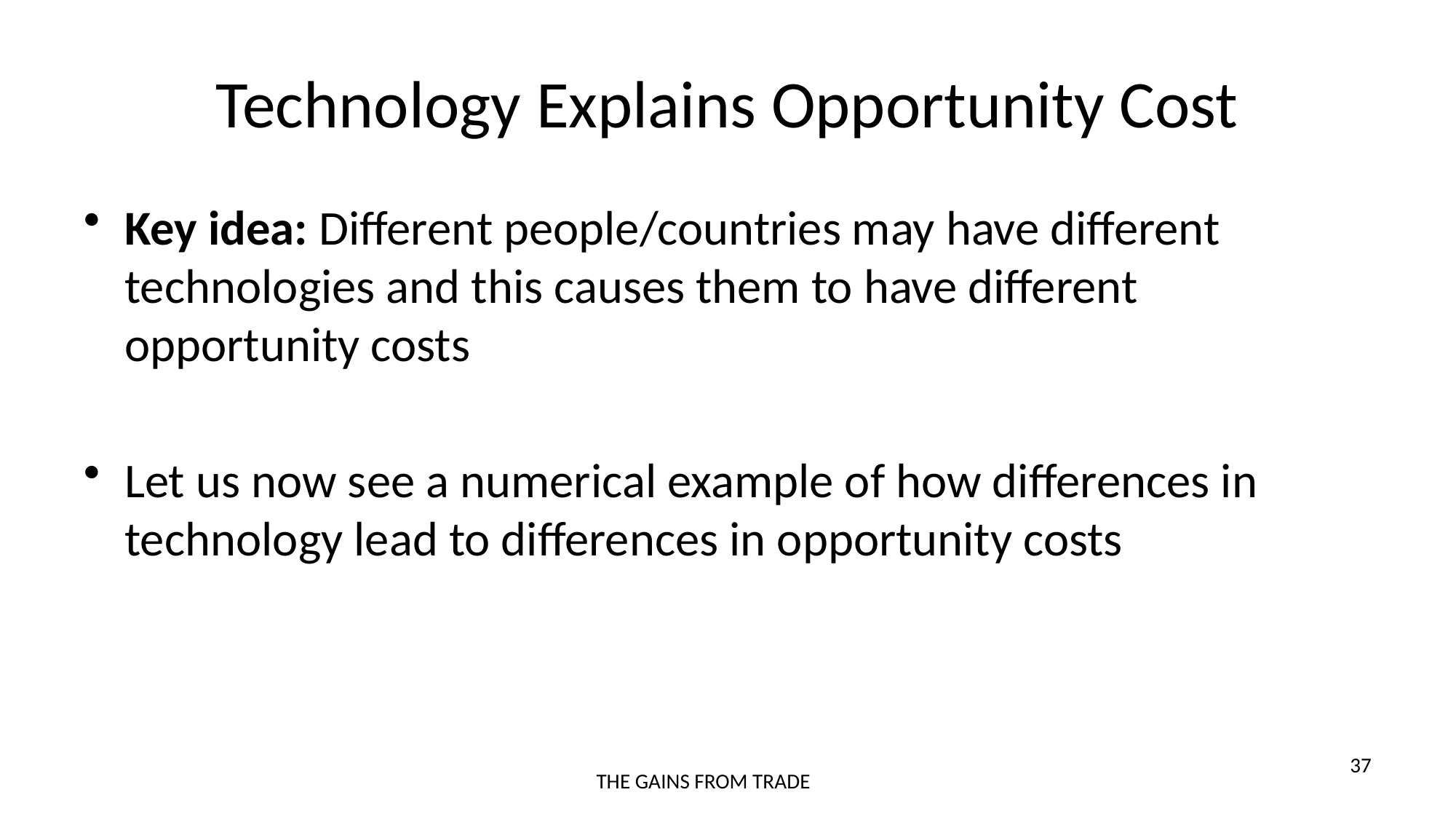

# Technology Explains Opportunity Cost
Key idea: Different people/countries may have different technologies and this causes them to have different opportunity costs

Let us now see a numerical example of how differences in technology lead to differences in opportunity costs

37
THE GAINS FROM TRADE